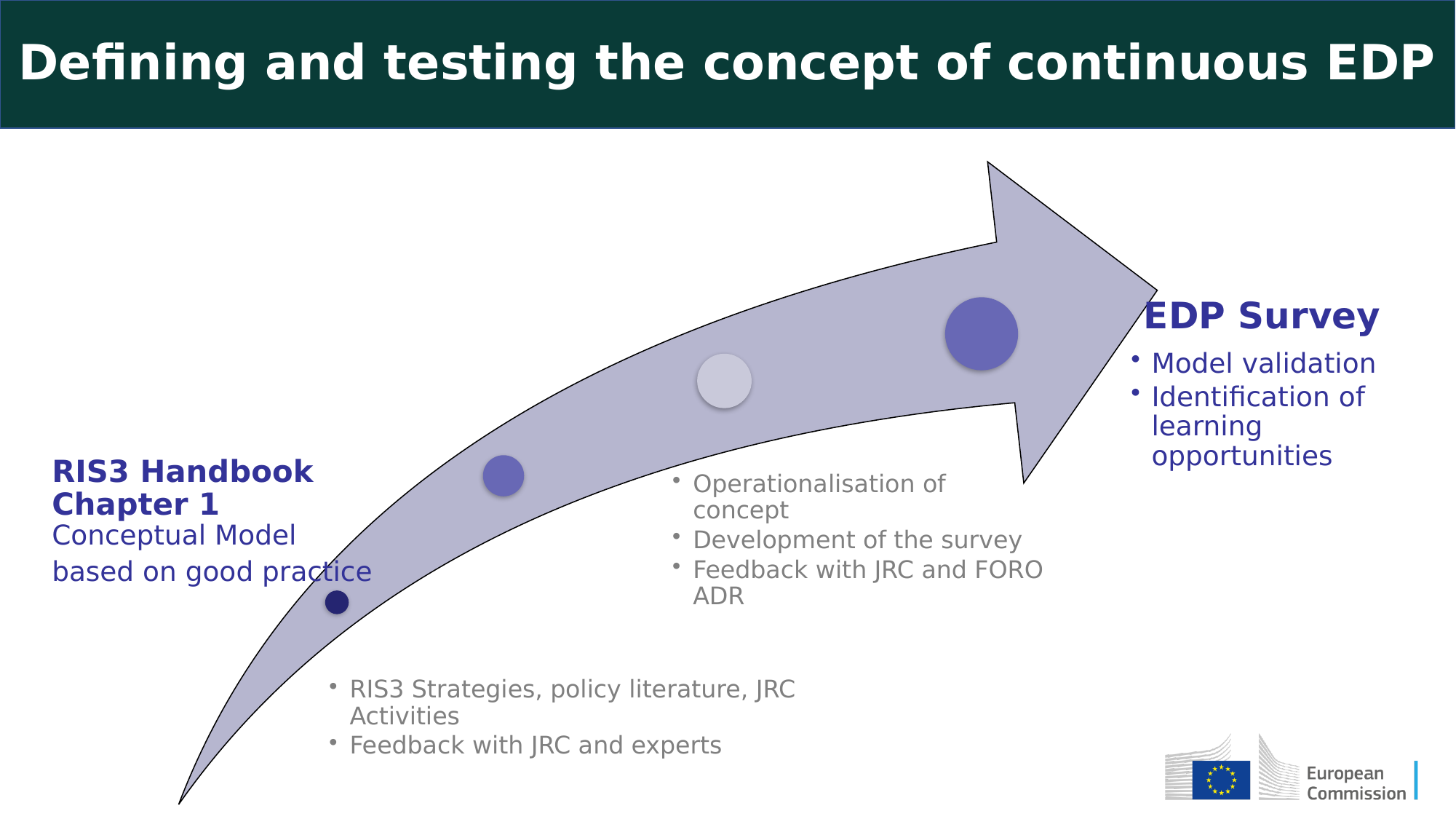

Defining and testing the concept of continuous EDP

RIS3 Strategies, policy literature, JRC Activities
Feedback with JRC and experts
RIS3 Handbook
Chapter 1
Conceptual Model
based on good practice

Operationalisation of concept
Development of the survey
Feedback with JRC and FORO ADR
 EDP Survey
Model validation
Identification of learning opportunities